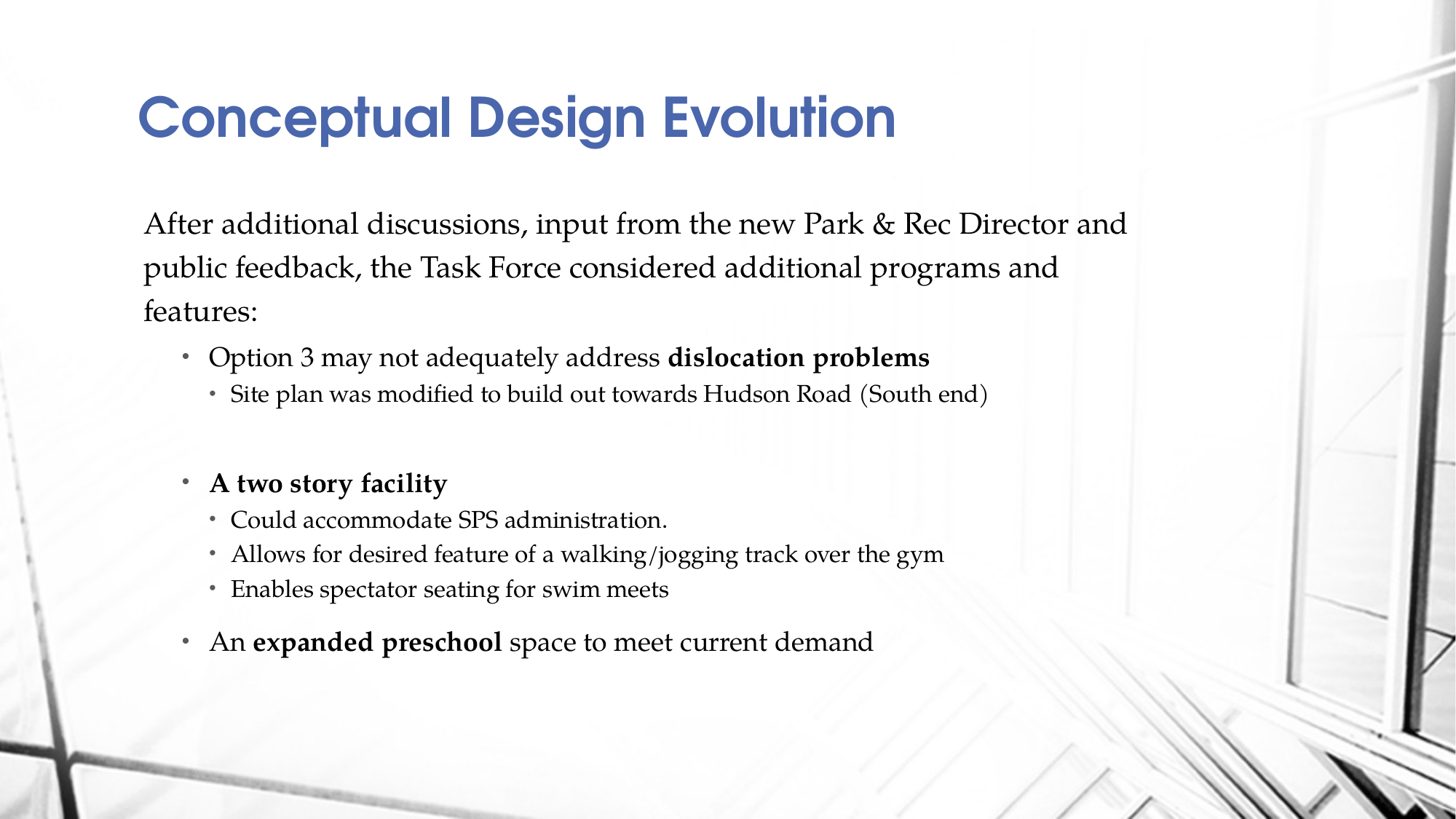

# Conceptual Design Evolution

After additional discussions, input from the new Park & Rec Director and public feedback, the Task Force considered additional programs and features:
Option 3 may not adequately address dislocation problems
Site plan was modified to build out towards Hudson Road (South end)

A two story facility
Could accommodate SPS administration.
Allows for desired feature of a walking/jogging track over the gym
Enables spectator seating for swim meets
An expanded preschool space to meet current demand